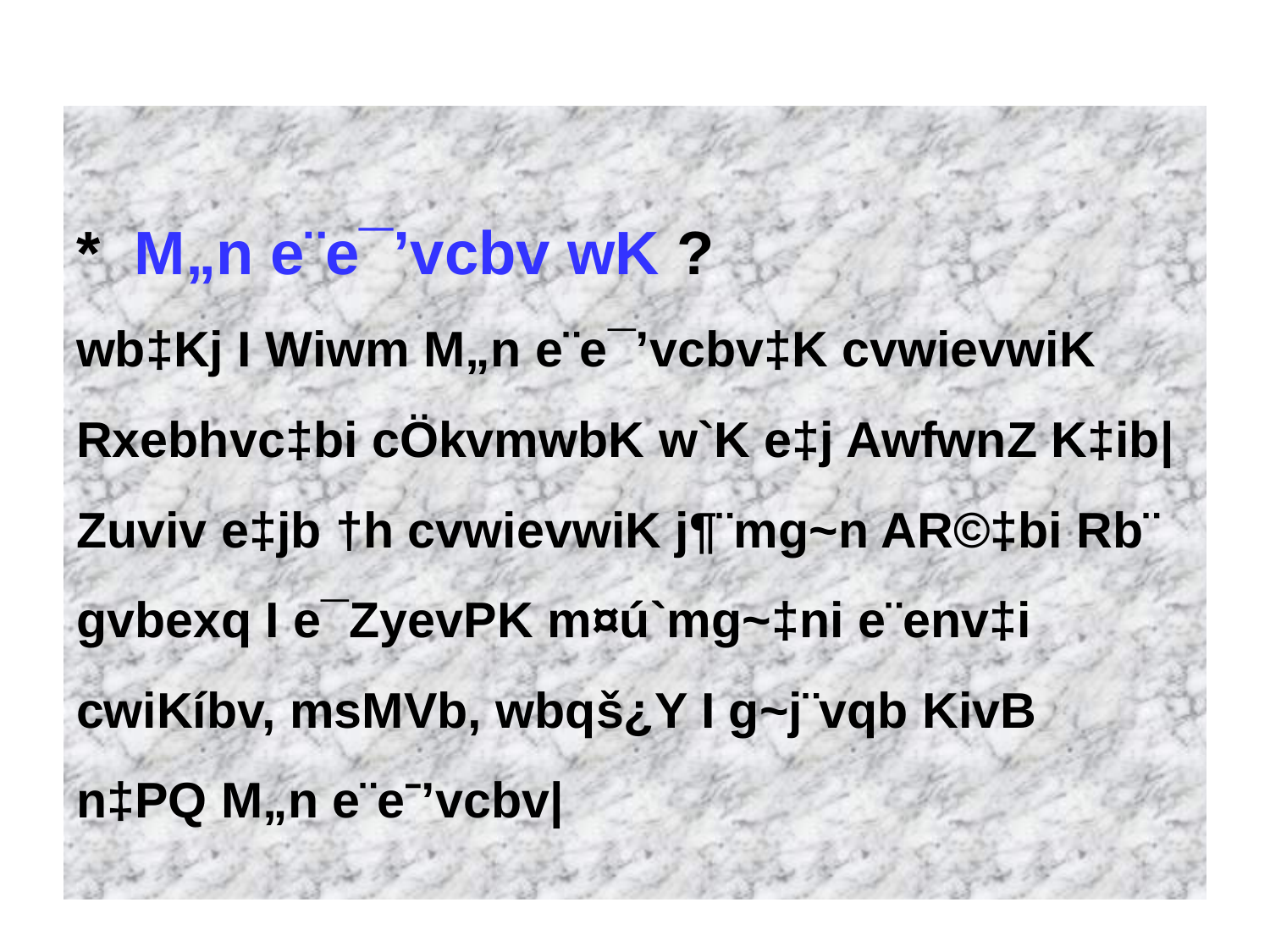

# *  M„n e¨e¯’vcbv wK ? wb‡Kj I Wiwm M„n e¨e¯’vcbv‡K cvwievwiK Rxebhvc‡bi cÖkvmwbK w`K e‡j AwfwnZ K‡ib| Zuviv e‡jb †h cvwievwiK j¶¨mg~n AR©‡bi Rb¨ gvbexq I e¯ZyevPK m¤ú`mg~‡ni e¨env‡i cwiKíbv, msMVb, wbqš¿Y I g~j¨vqb KivB  n‡PQ M„n e¨eˉ’vcbv|